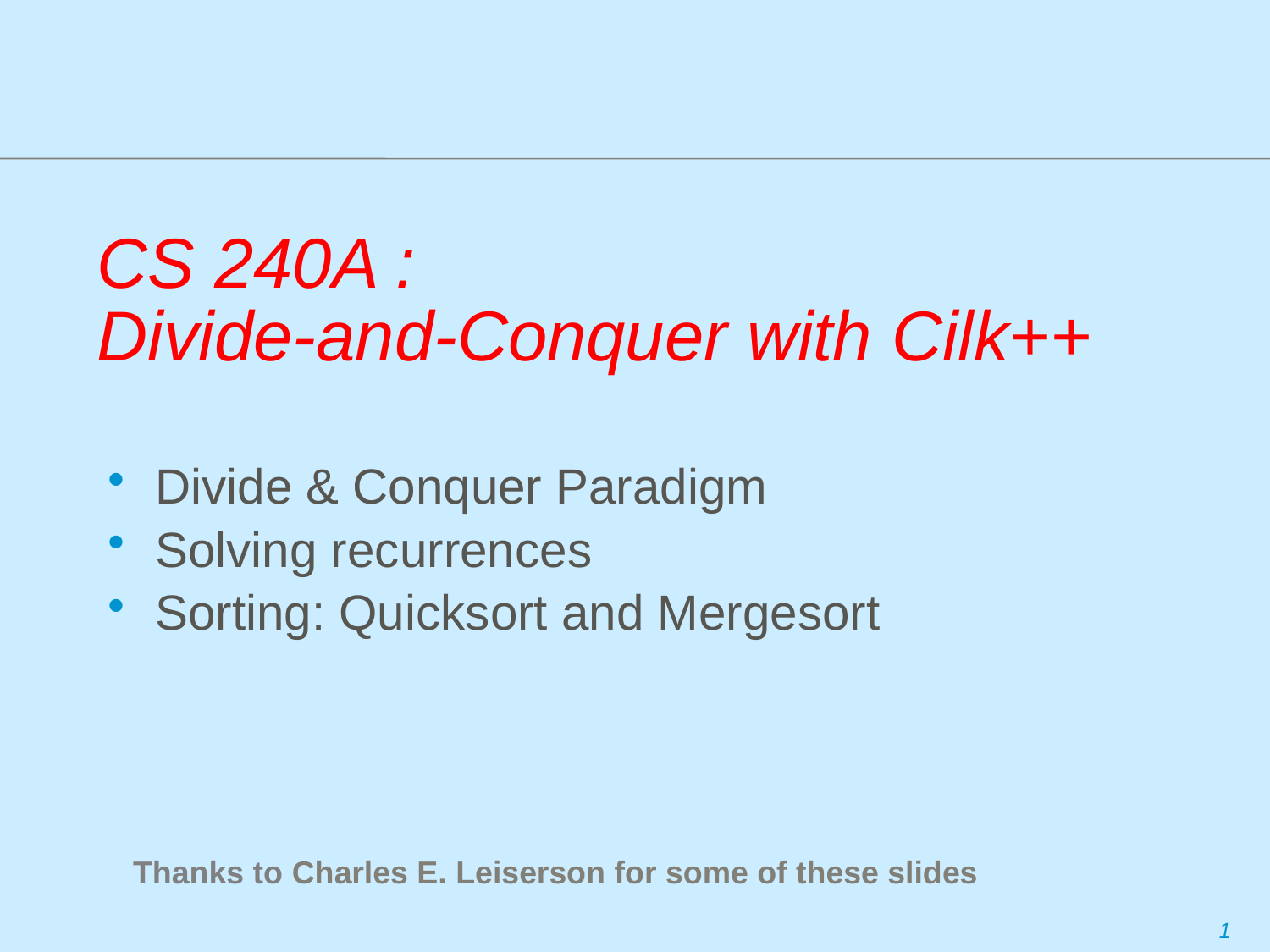

# CS 240A : Divide-and-Conquer with Cilk++
Divide & Conquer Paradigm
Solving recurrences
Sorting: Quicksort and Mergesort

Thanks to Charles E. Leiserson for some of these slides